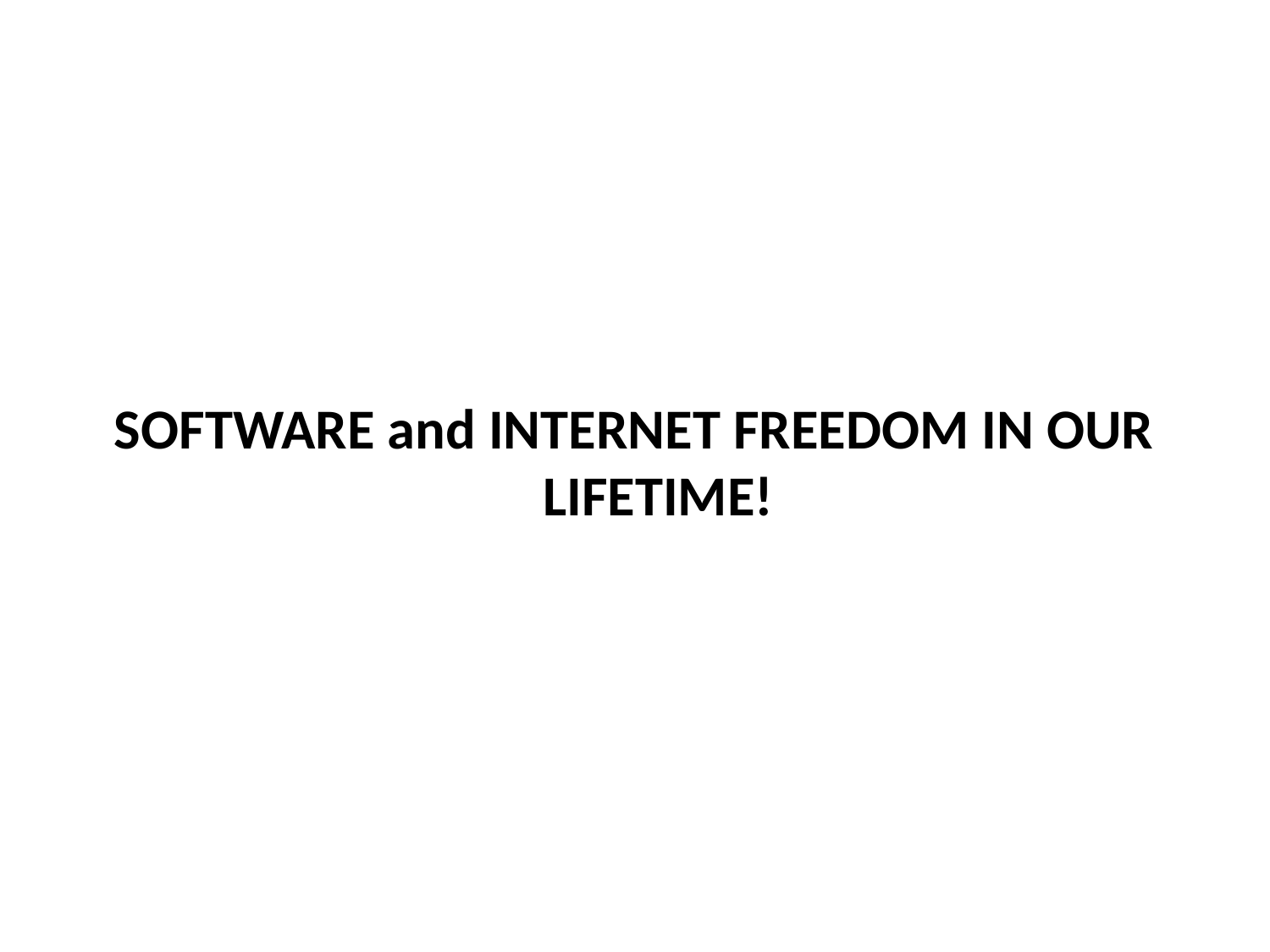

SOFTWARE and INTERNET FREEDOM IN OUR LIFETIME!